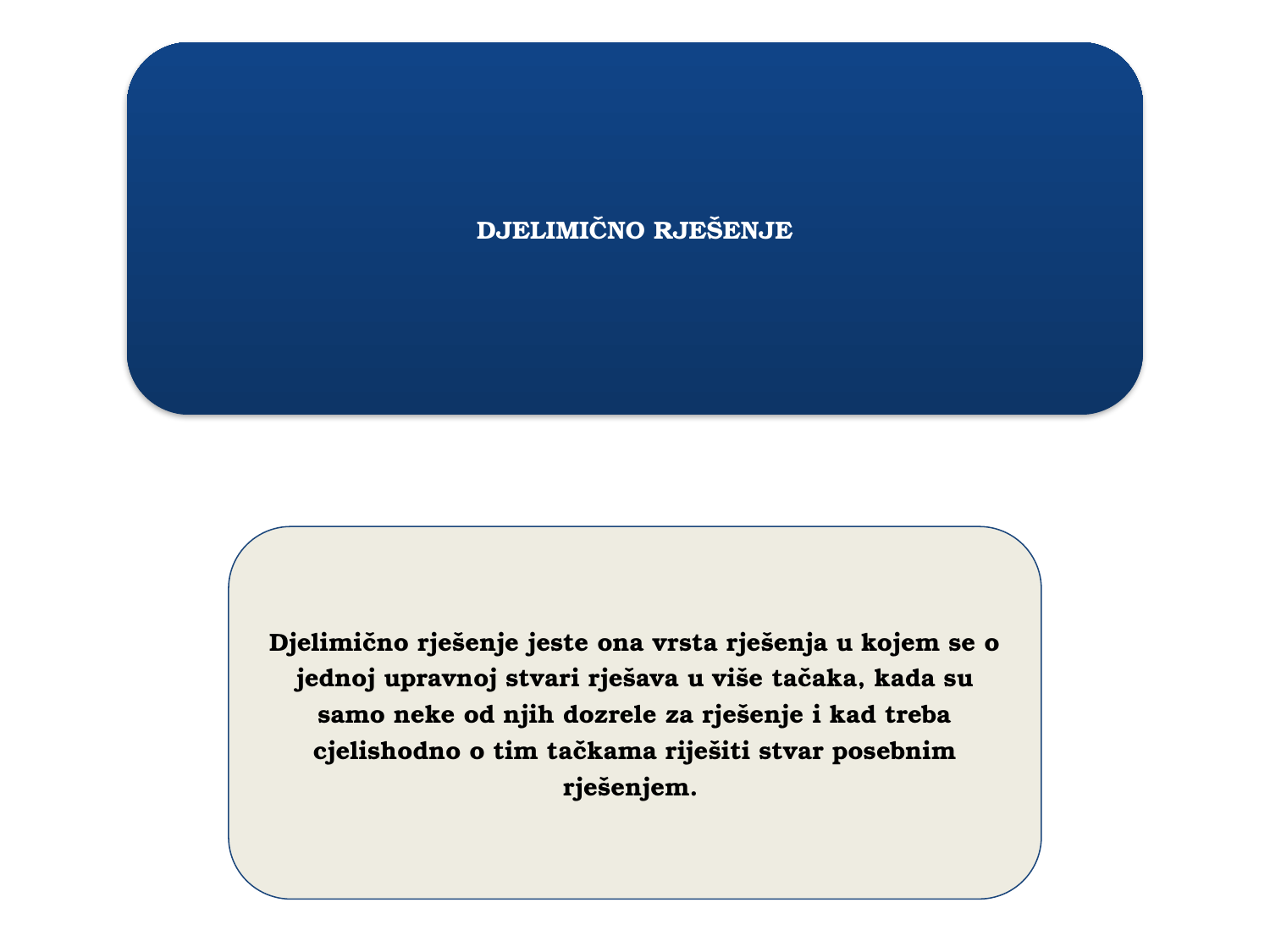

DJELIMIČNO RJEŠENJE
Djelimično rješenje jeste ona vrsta rješenja u kojem se o jednoj upravnoj stvari rješava u više tačaka, kada su samo neke od njih dozrele za rješenje i kad treba cjelishodno o tim tačkama riješiti stvar posebnim rješenjem.